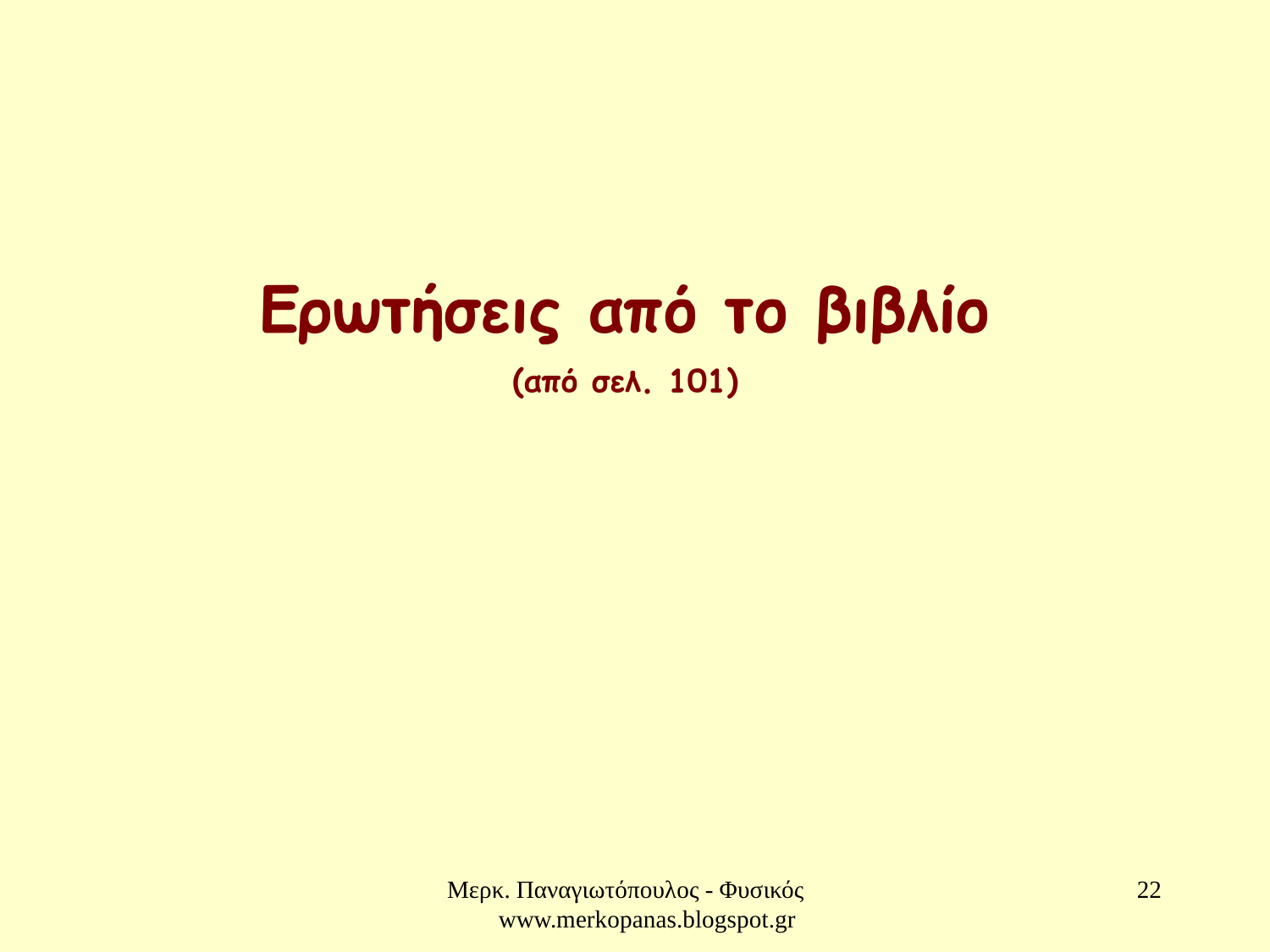

Ερωτήσεις από το βιβλίο
(από σελ. 101)
Μερκ. Παναγιωτόπουλος - Φυσικός        www.merkopanas.blogspot.gr
22